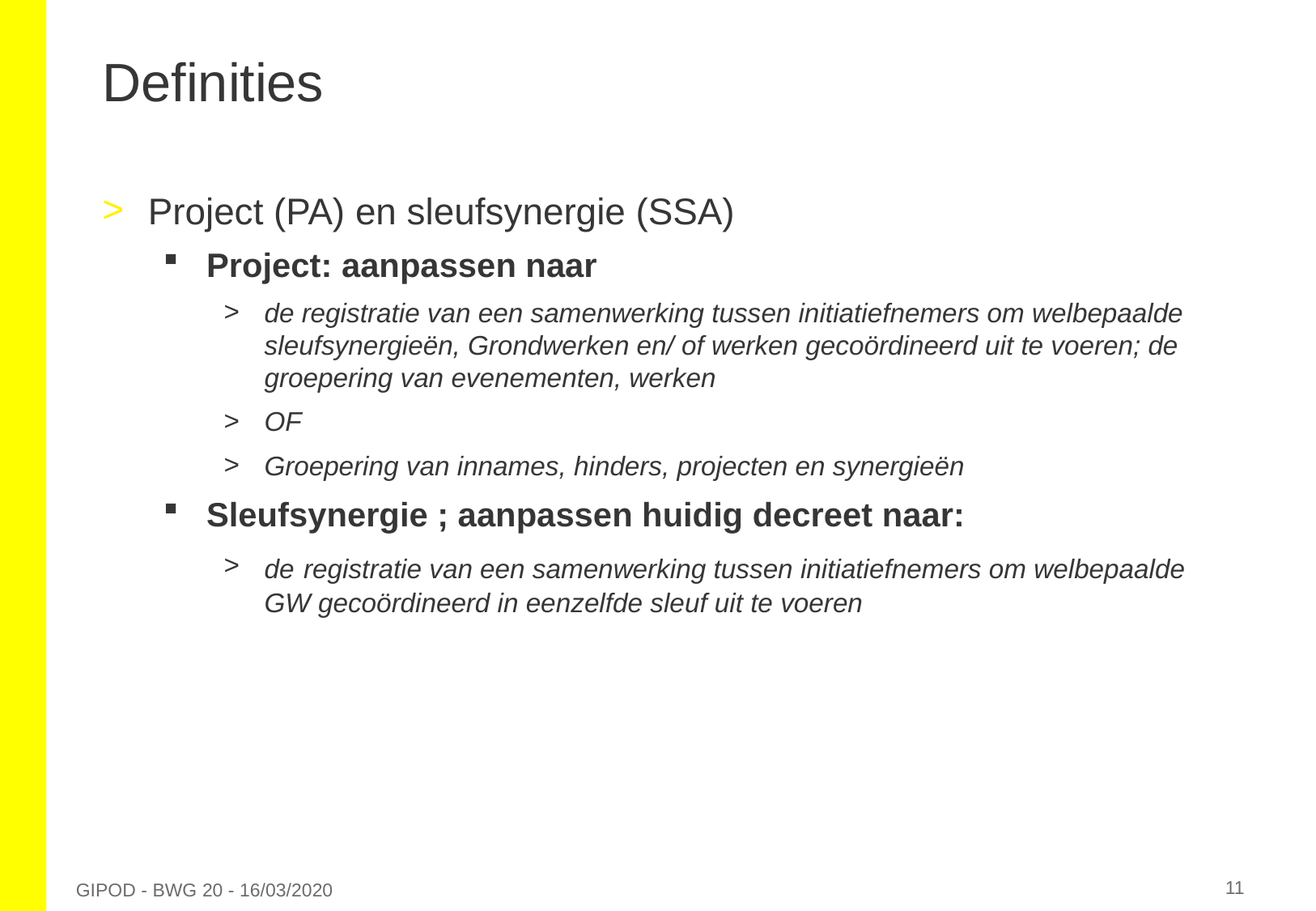

# Definities

Project (PA) en sleufsynergie (SSA)
Project: aanpassen naar
de registratie van een samenwerking tussen initiatiefnemers om welbepaalde sleufsynergieën, Grondwerken en/ of werken gecoördineerd uit te voeren; de groepering van evenementen, werken
OF
Groepering van innames, hinders, projecten en synergieën
Sleufsynergie ; aanpassen huidig decreet naar:
de registratie van een samenwerking tussen initiatiefnemers om welbepaalde GW gecoördineerd in eenzelfde sleuf uit te voeren
11
GIPOD - BWG 20 - 16/03/2020